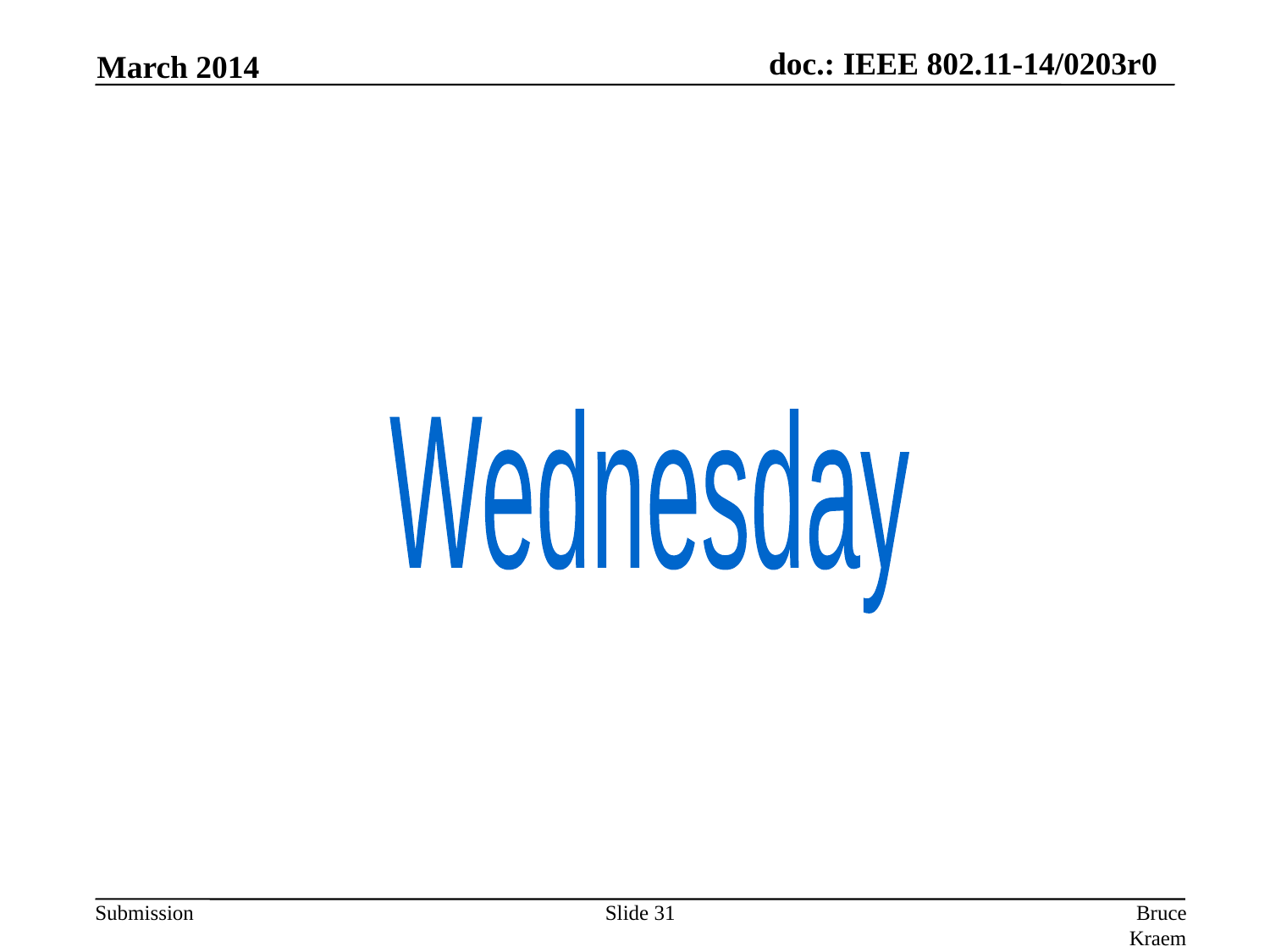

March 2014
Wednesday
Slide 31
Bruce Kraemer, Marvell